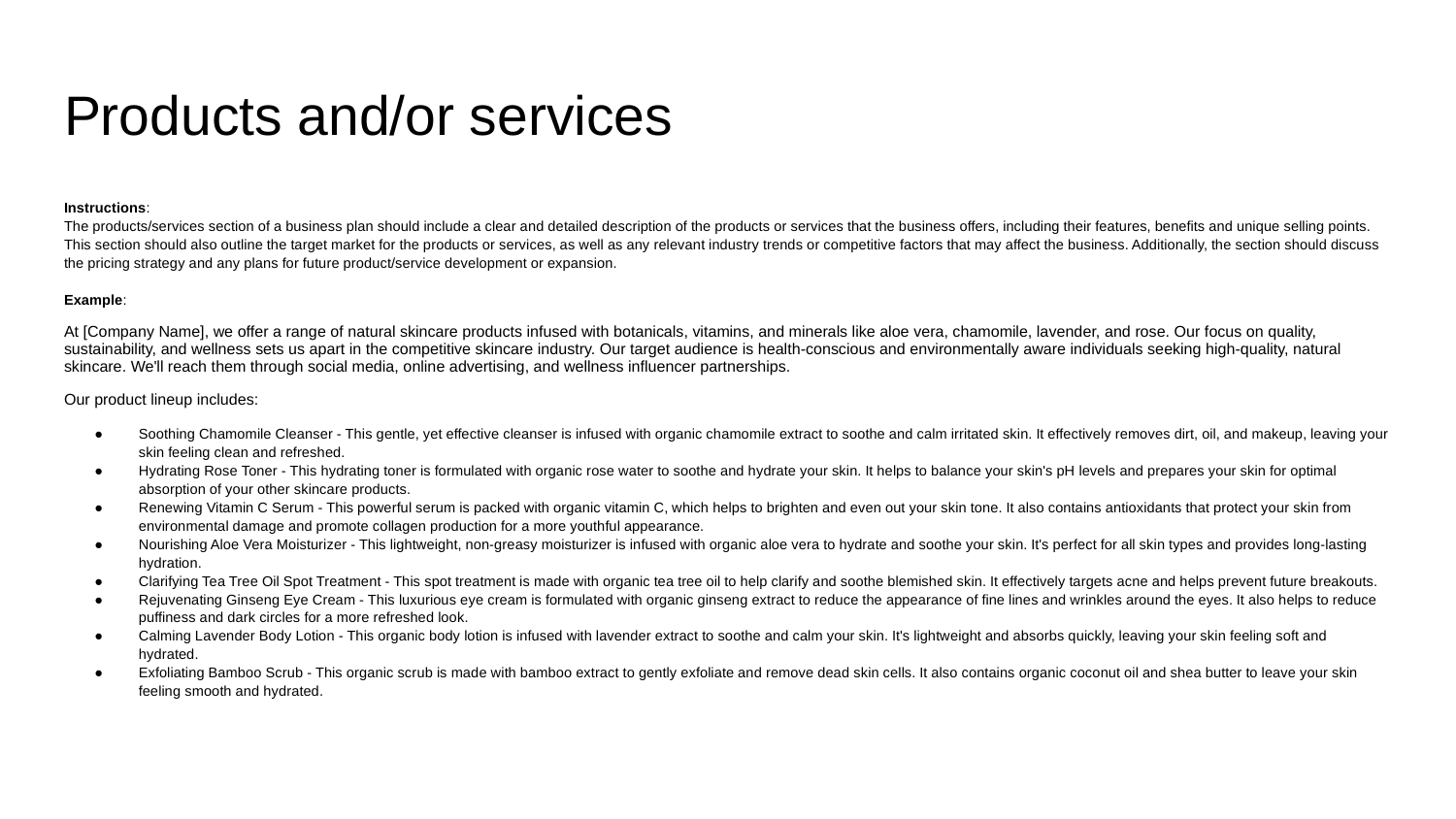

# Products and/or services
Instructions:
The products/services section of a business plan should include a clear and detailed description of the products or services that the business offers, including their features, benefits and unique selling points. This section should also outline the target market for the products or services, as well as any relevant industry trends or competitive factors that may affect the business. Additionally, the section should discuss the pricing strategy and any plans for future product/service development or expansion.

Example:
At [Company Name], we offer a range of natural skincare products infused with botanicals, vitamins, and minerals like aloe vera, chamomile, lavender, and rose. Our focus on quality, sustainability, and wellness sets us apart in the competitive skincare industry. Our target audience is health-conscious and environmentally aware individuals seeking high-quality, natural skincare. We'll reach them through social media, online advertising, and wellness influencer partnerships.
Our product lineup includes:
Soothing Chamomile Cleanser - This gentle, yet effective cleanser is infused with organic chamomile extract to soothe and calm irritated skin. It effectively removes dirt, oil, and makeup, leaving your skin feeling clean and refreshed.
Hydrating Rose Toner - This hydrating toner is formulated with organic rose water to soothe and hydrate your skin. It helps to balance your skin's pH levels and prepares your skin for optimal absorption of your other skincare products.
Renewing Vitamin C Serum - This powerful serum is packed with organic vitamin C, which helps to brighten and even out your skin tone. It also contains antioxidants that protect your skin from environmental damage and promote collagen production for a more youthful appearance.
Nourishing Aloe Vera Moisturizer - This lightweight, non-greasy moisturizer is infused with organic aloe vera to hydrate and soothe your skin. It's perfect for all skin types and provides long-lasting hydration.
Clarifying Tea Tree Oil Spot Treatment - This spot treatment is made with organic tea tree oil to help clarify and soothe blemished skin. It effectively targets acne and helps prevent future breakouts.
Rejuvenating Ginseng Eye Cream - This luxurious eye cream is formulated with organic ginseng extract to reduce the appearance of fine lines and wrinkles around the eyes. It also helps to reduce puffiness and dark circles for a more refreshed look.
Calming Lavender Body Lotion - This organic body lotion is infused with lavender extract to soothe and calm your skin. It's lightweight and absorbs quickly, leaving your skin feeling soft and hydrated.
Exfoliating Bamboo Scrub - This organic scrub is made with bamboo extract to gently exfoliate and remove dead skin cells. It also contains organic coconut oil and shea butter to leave your skin feeling smooth and hydrated.